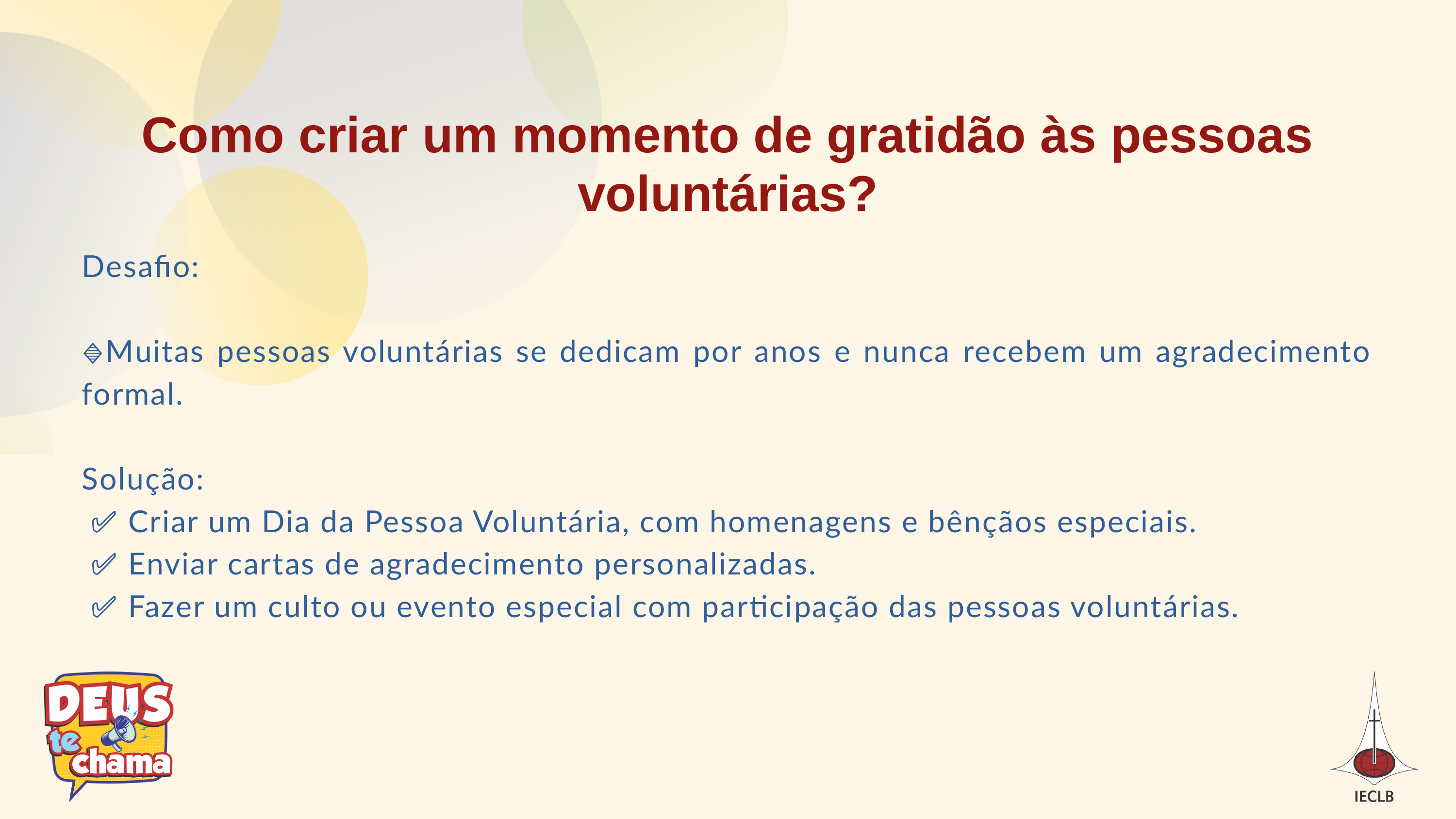

Como criar um momento de gratidão às pessoas voluntárias?
Desafio:

🔹Muitas pessoas voluntárias se dedicam por anos e nunca recebem um agradecimento formal.

Solução:
 ✅ Criar um Dia da Pessoa Voluntária, com homenagens e bênçãos especiais.
 ✅ Enviar cartas de agradecimento personalizadas.
 ✅ Fazer um culto ou evento especial com participação das pessoas voluntárias.